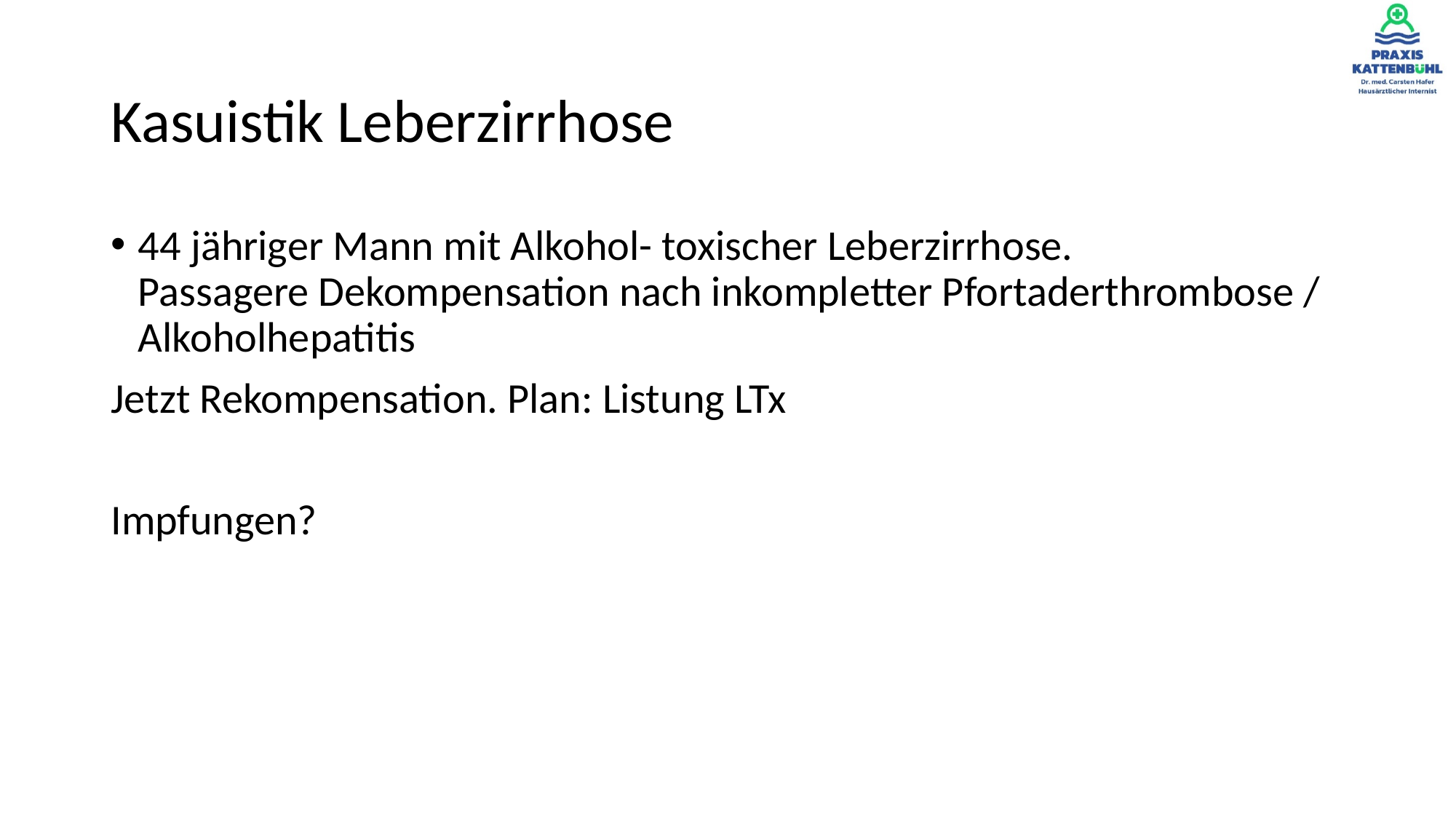

# Kasuistik Leberzirrhose
44 jähriger Mann mit Alkohol- toxischer Leberzirrhose.
Passagere Dekompensation nach inkompletter Pfortaderthrombose / Alkoholhepatitis
Jetzt Rekompensation. Plan: Listung LTx

Impfungen?